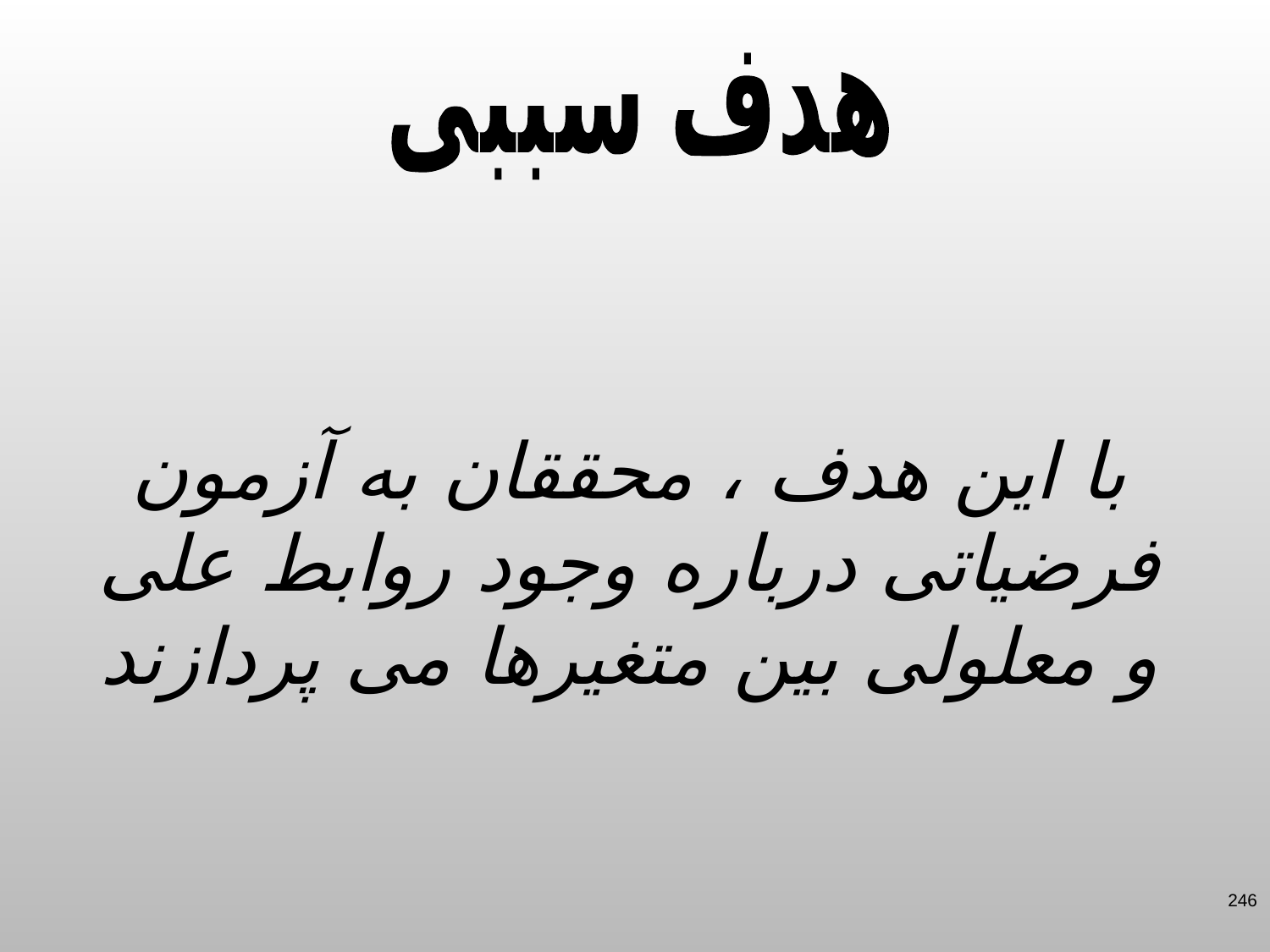

هدف سببی
با این هدف ، محققان به آزمون فرضیاتی درباره وجود روابط علی و معلولی بین متغیرها می پردازند
246